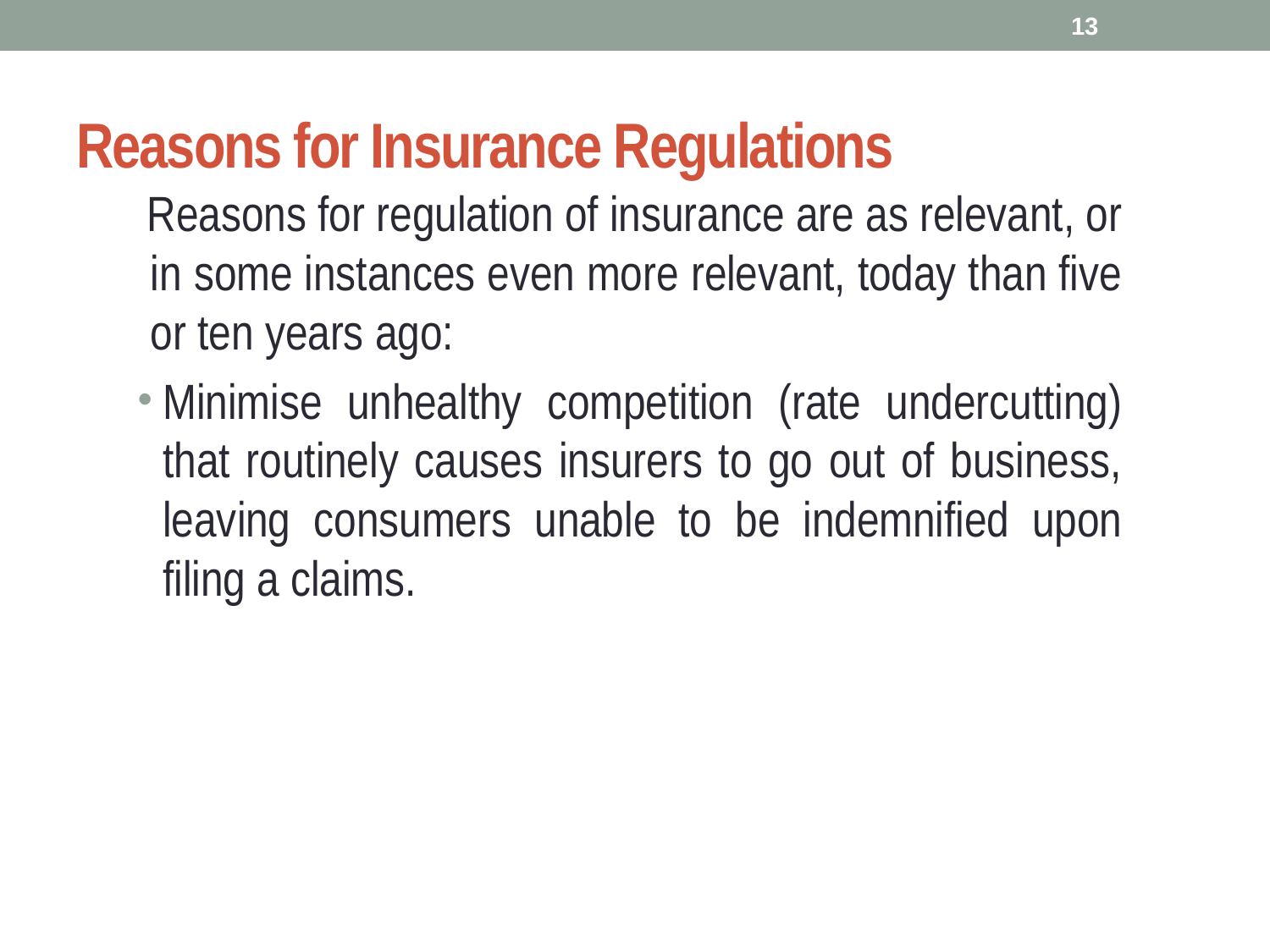

13
# Reasons for Insurance Regulations
Reasons for regulation of insurance are as relevant, or in some instances even more relevant, today than five or ten years ago:
Minimise unhealthy competition (rate undercutting) that routinely causes insurers to go out of business, leaving consumers unable to be indemnified upon filing a claims.